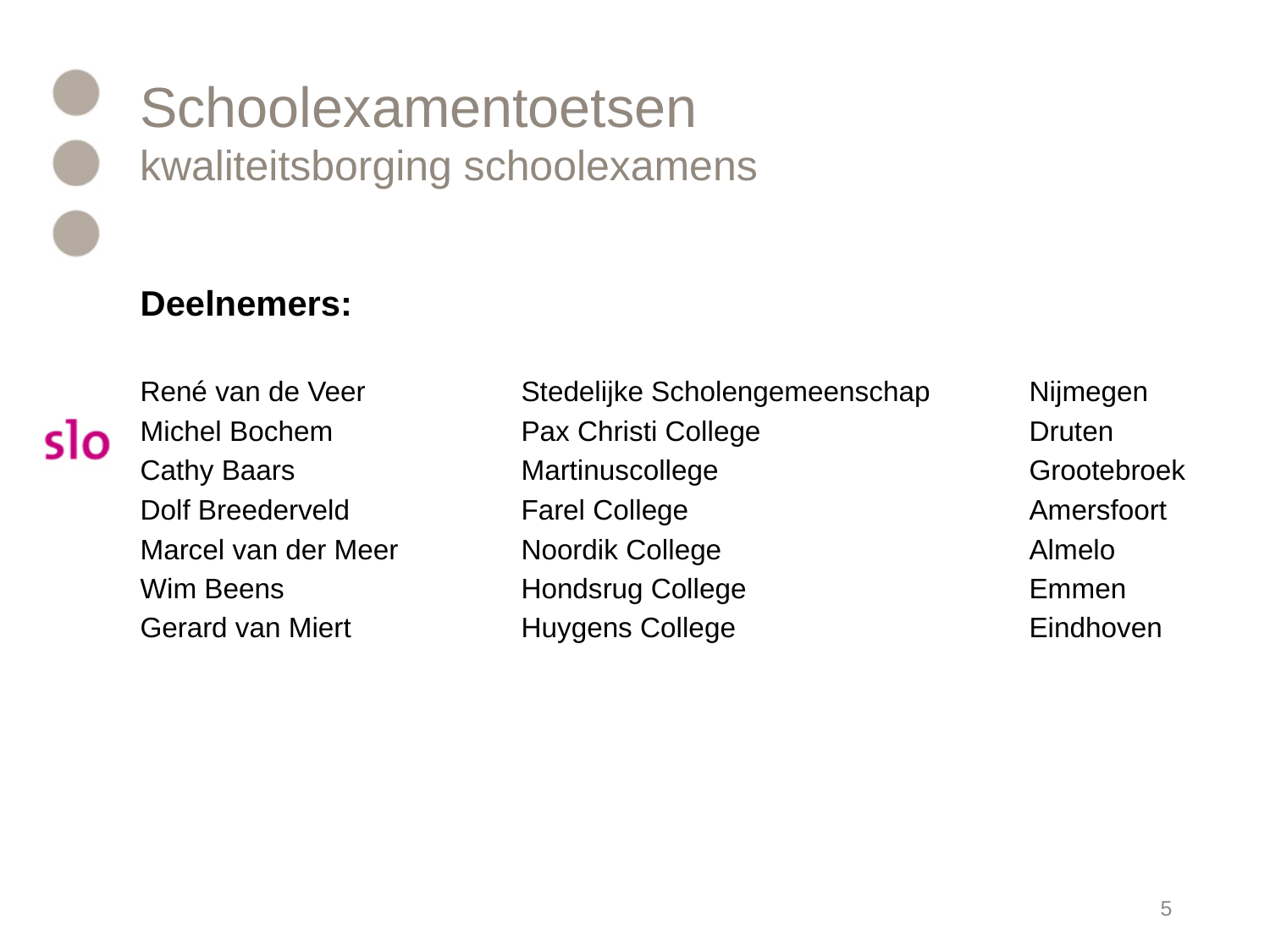

# Schoolexamentoetsen kwaliteitsborging schoolexamens
Deelnemers:

René van de Veer 		Stedelijke Scholengemeenschap 	Nijmegen
Michel Bochem 		Pax Christi College			Druten
Cathy Baars 		Martinuscollege			Grootebroek
Dolf Breederveld 		Farel College			Amersfoort
Marcel van der Meer 	Noordik College 			Almelo
Wim Beens 		Hondsrug College			Emmen
Gerard van Miert 		Huygens College			Eindhoven

5